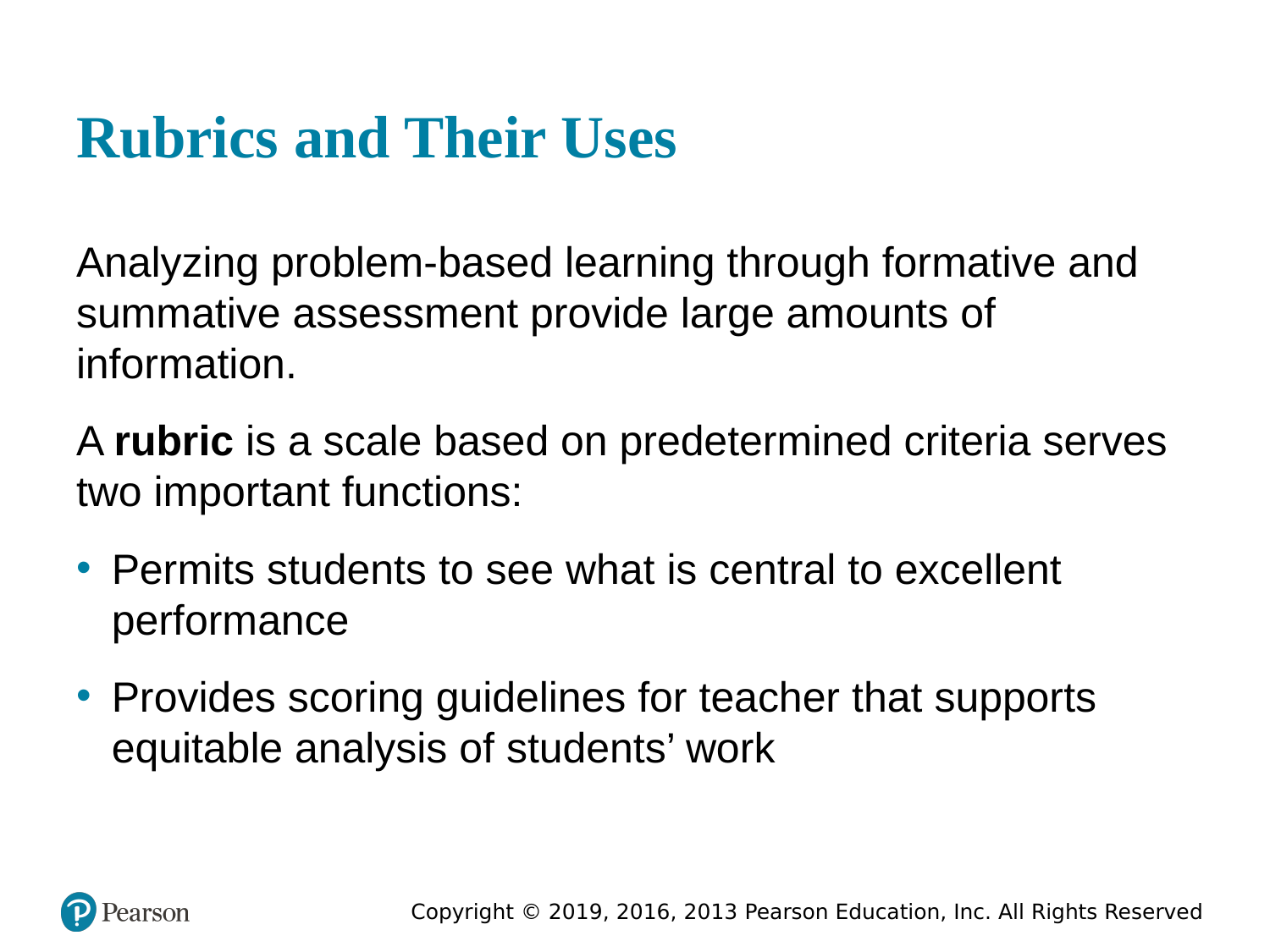

# Rubrics and Their Uses
Analyzing problem-based learning through formative and summative assessment provide large amounts of information.
A rubric is a scale based on predetermined criteria serves two important functions:
Permits students to see what is central to excellent performance
Provides scoring guidelines for teacher that supports equitable analysis of students’ work